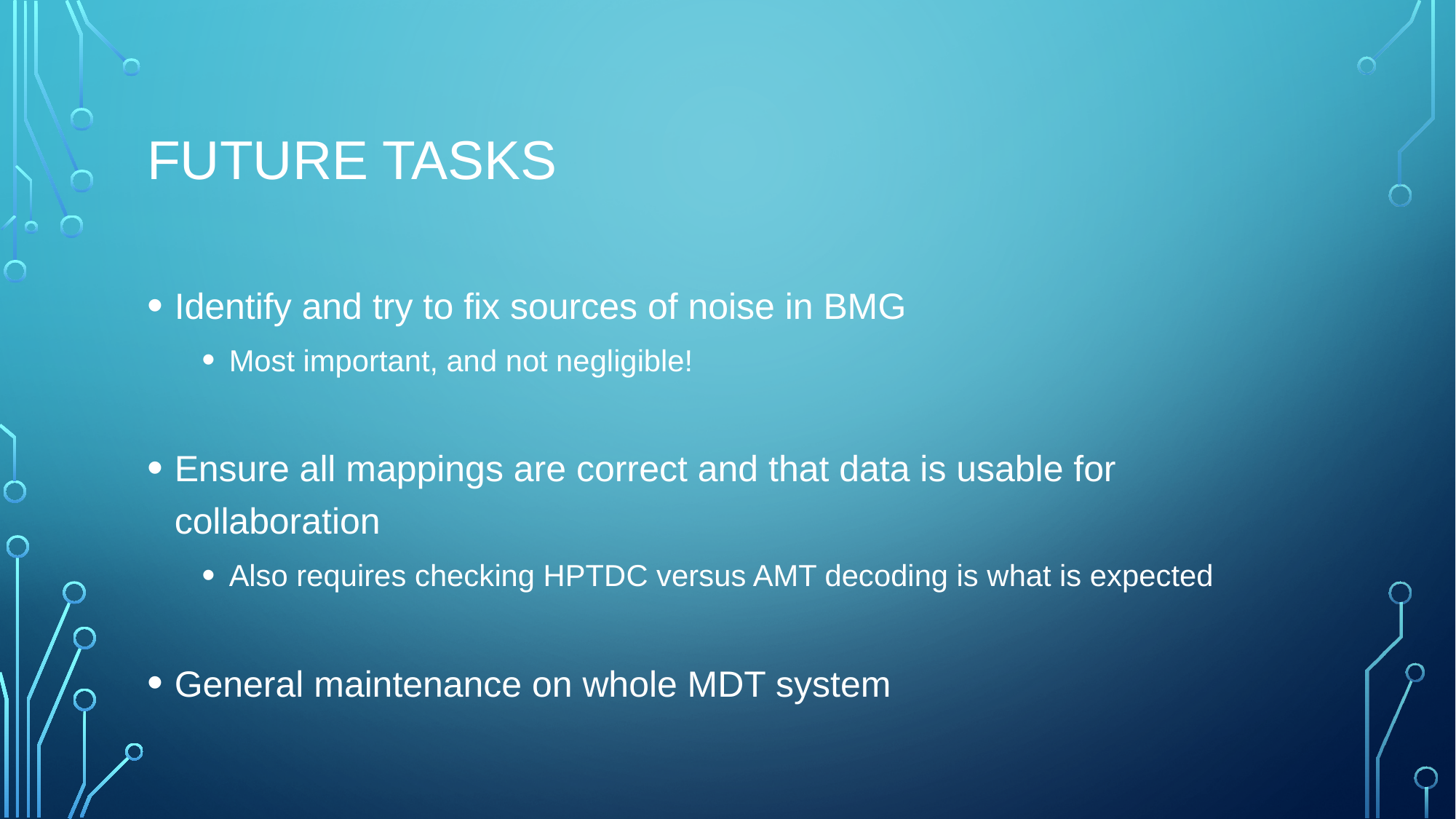

# Future tasks
Identify and try to fix sources of noise in BMG
Most important, and not negligible!
Ensure all mappings are correct and that data is usable for collaboration
Also requires checking HPTDC versus AMT decoding is what is expected
General maintenance on whole MDT system